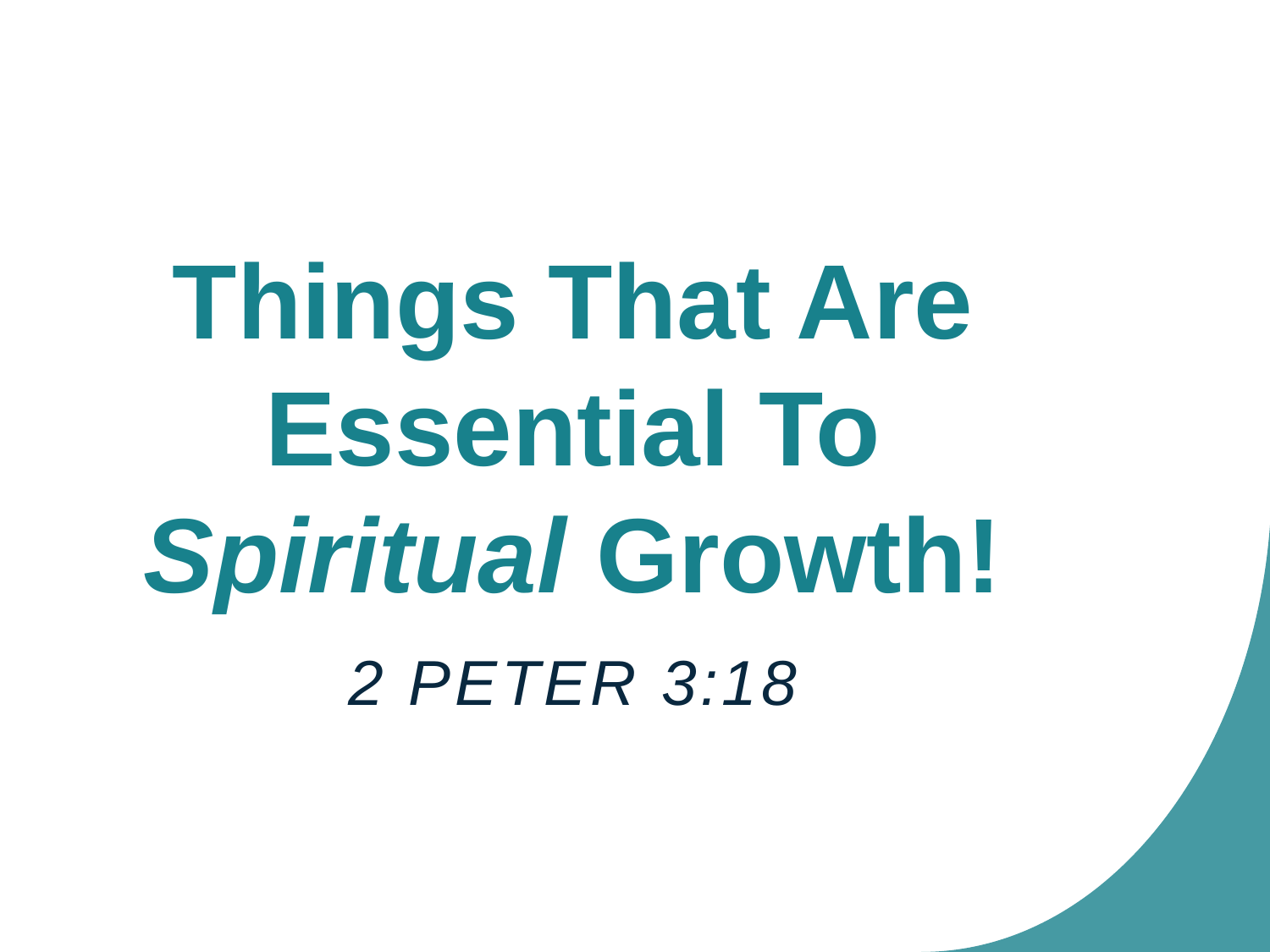

# Things That Are Essential To Spiritual Growth!
2 Peter 3:18